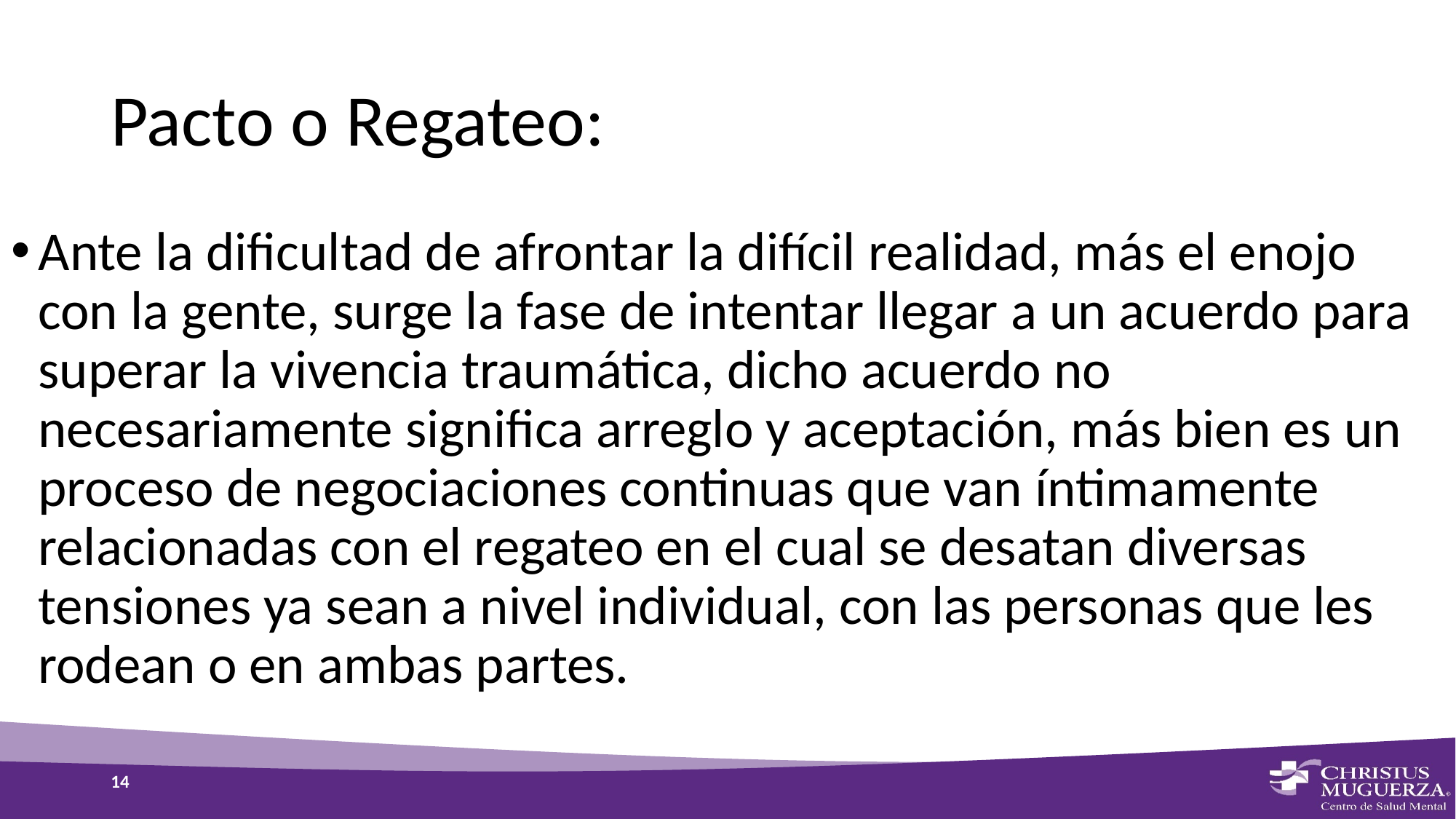

# Pacto o Regateo:
Ante la dificultad de afrontar la difícil realidad, más el enojo con la gente, surge la fase de intentar llegar a un acuerdo para superar la vivencia traumática, dicho acuerdo no necesariamente significa arreglo y aceptación, más bien es un proceso de negociaciones continuas que van íntimamente relacionadas con el regateo en el cual se desatan diversas tensiones ya sean a nivel individual, con las personas que les rodean o en ambas partes.

14